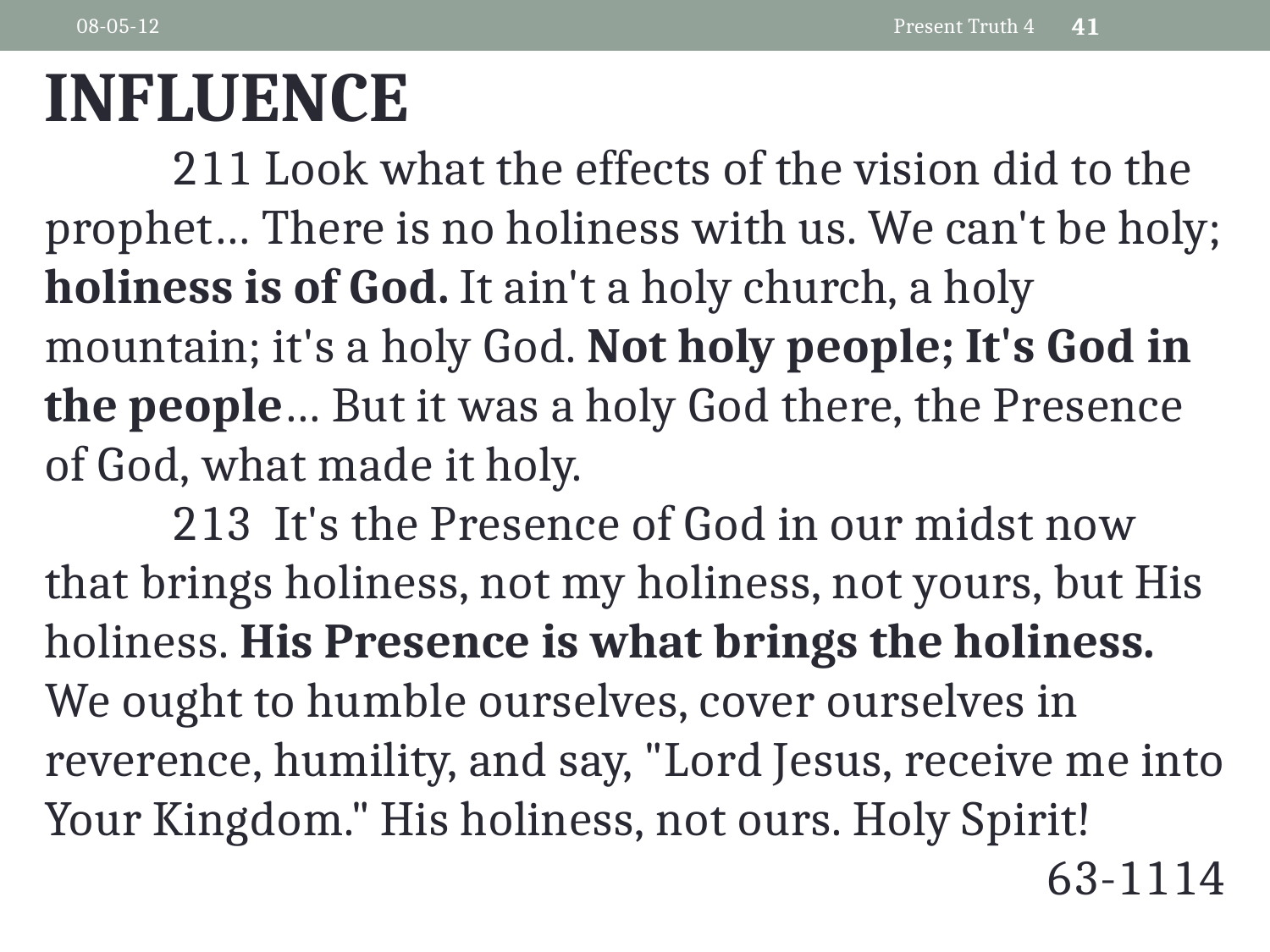

08-05-12
Present Truth 4
41
INFLUENCE
	211 Look what the effects of the vision did to the prophet… There is no holiness with us. We can't be holy; holiness is of God. It ain't a holy church, a holy mountain; it's a holy God. Not holy people; It's God in the people… But it was a holy God there, the Presence of God, what made it holy.
	213  It's the Presence of God in our midst now that brings holiness, not my holiness, not yours, but His holiness. His Presence is what brings the holiness. We ought to humble ourselves, cover ourselves in reverence, humility, and say, "Lord Jesus, receive me into Your Kingdom." His holiness, not ours. Holy Spirit!
63-1114